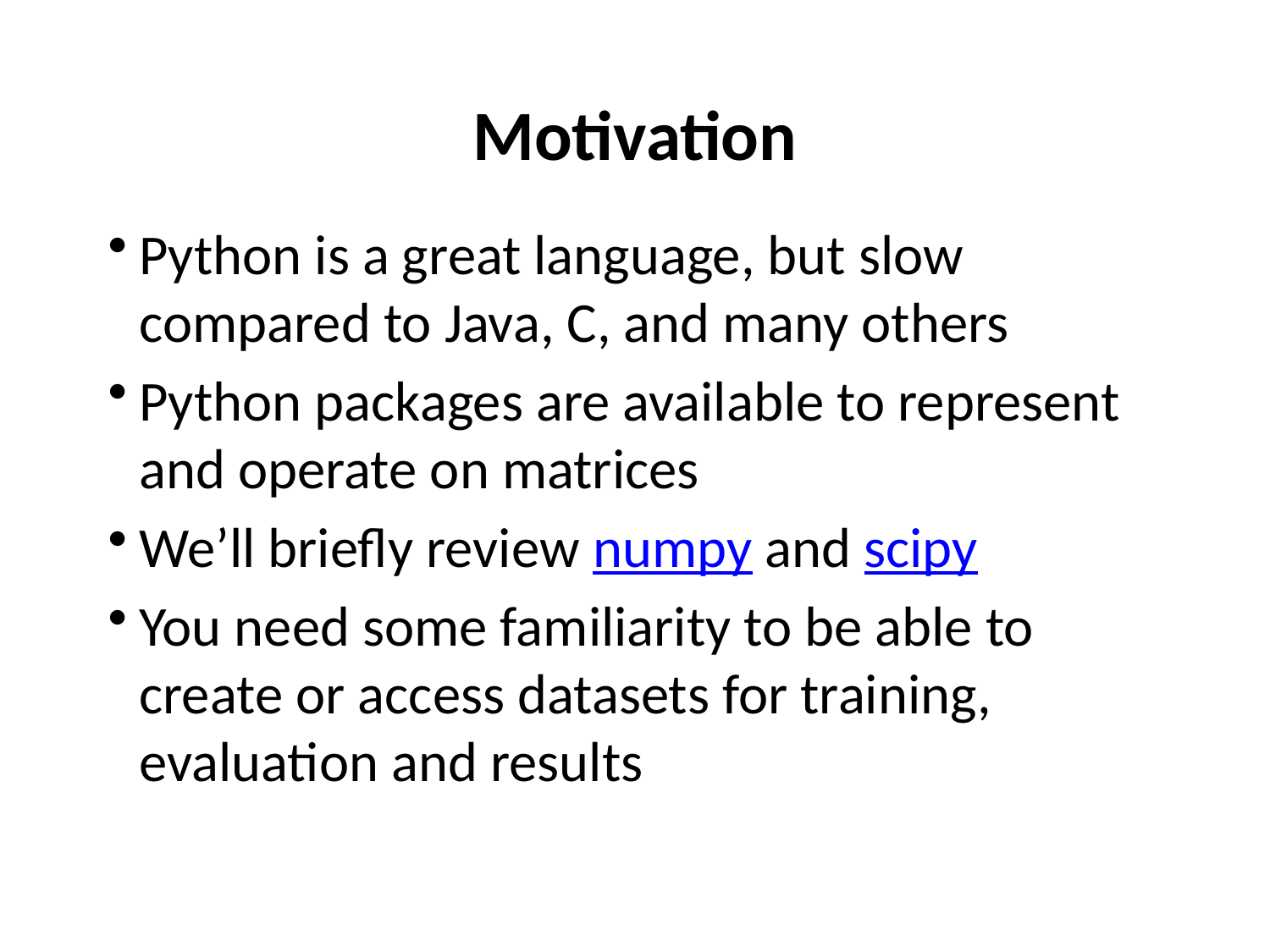

# Motivation
Python is a great language, but slow compared to Java, C, and many others
Python packages are available to represent and operate on matrices
We’ll briefly review numpy and scipy
You need some familiarity to be able to create or access datasets for training, evaluation and results